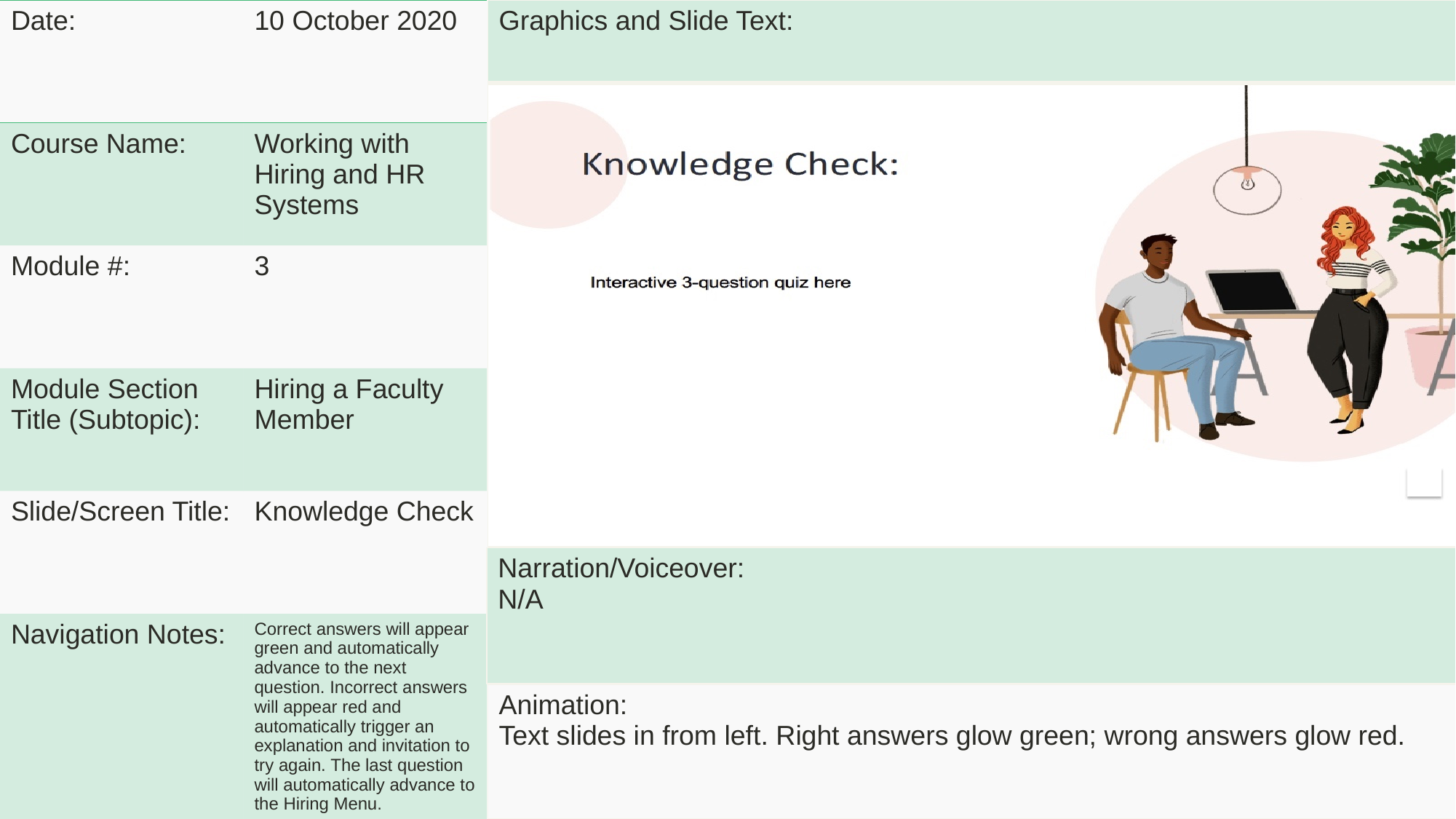

| Graphics and Slide Text: |
| --- |
|  |
| Date: | 10 October 2020 |
| --- | --- |
| Course Name: | Working with Hiring and HR Systems |
| Module #: | 3 |
| Module Section Title (Subtopic): | Hiring a Faculty Member |
| Slide/Screen Title: | Knowledge Check |
| Navigation Notes: | Correct answers will appear green and automatically advance to the next question. Incorrect answers will appear red and automatically trigger an explanation and invitation to try again. The last question will automatically advance to the Hiring Menu. |
| Narration/Voiceover: N/A |
| --- |
| Animation: Text slides in from left. Right answers glow green; wrong answers glow red. |
| --- |